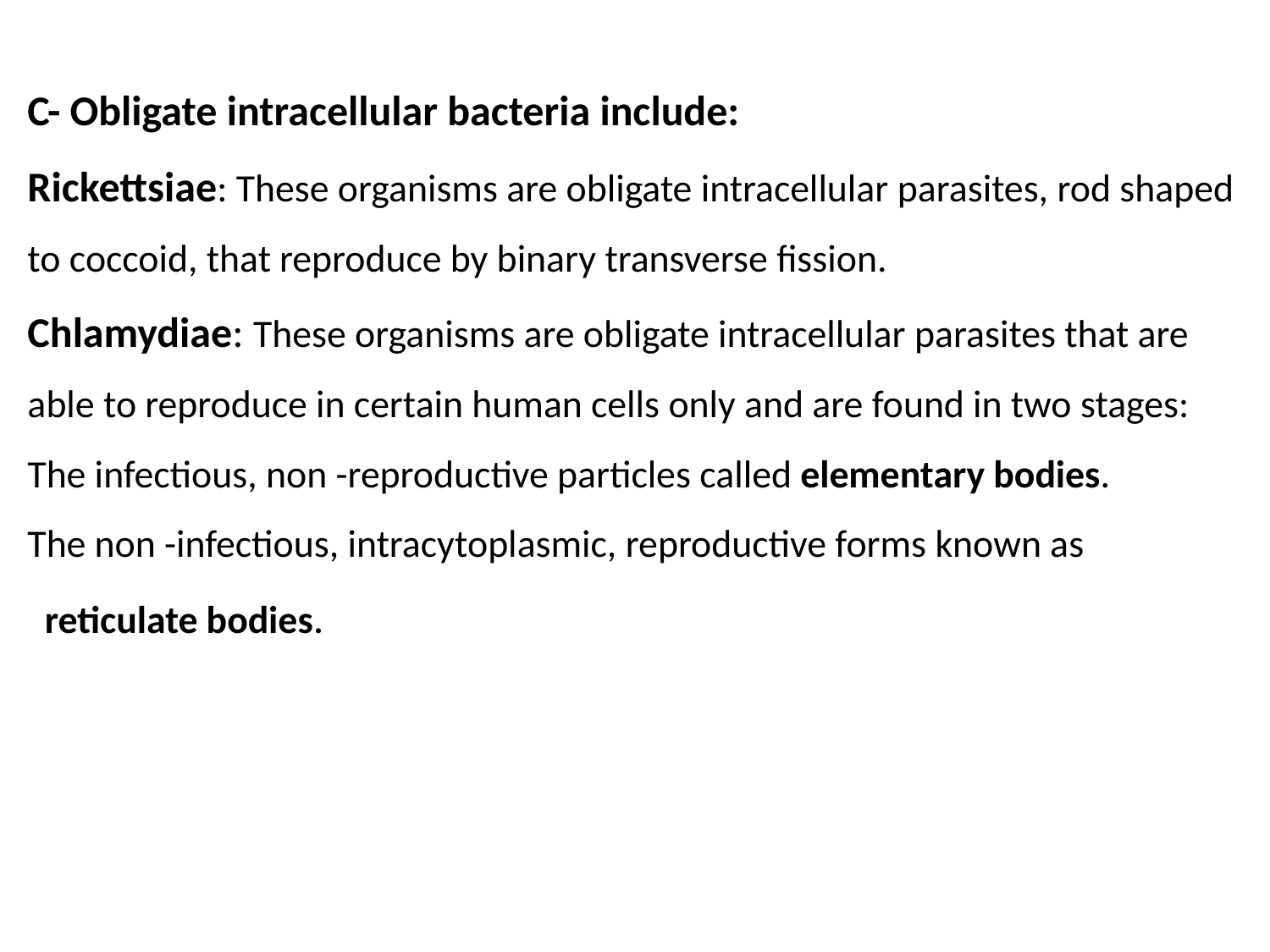

C- Obligate intracellular bacteria include:
Rickettsiae: These organisms are obligate intracellular parasites, rod shaped
to coccoid, that reproduce by binary transverse fission.
Chlamydiae: These organisms are obligate intracellular parasites that are
able to reproduce in certain human cells only and are found in two stages:
The infectious, non -reproductive particles called elementary bodies.
The non -infectious, intracytoplasmic, reproductive forms known as
  reticulate bodies.